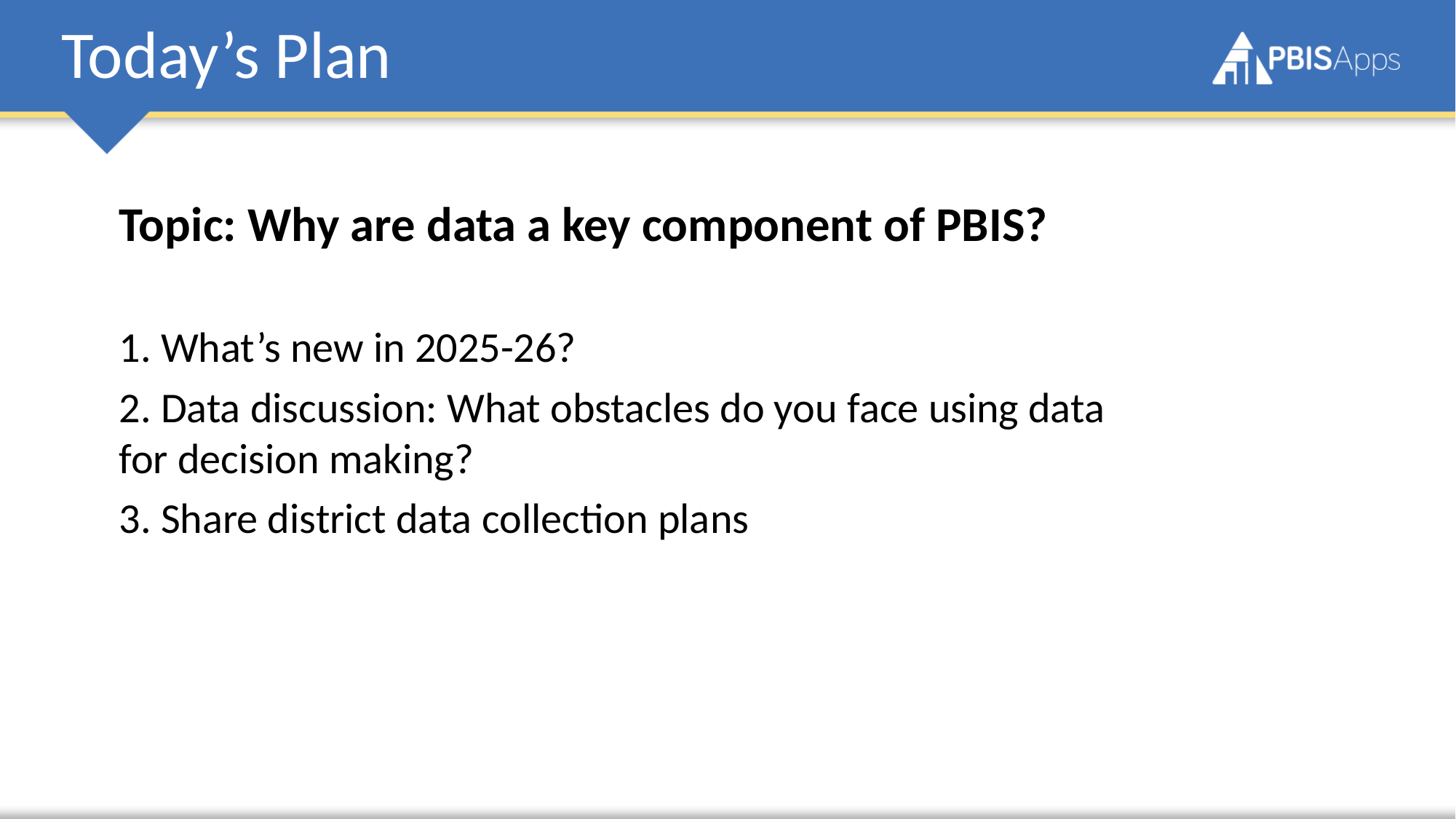

# Today’s Plan
Topic: Why are data a key component of PBIS?

1. What’s new in 2025-26?
2. Data discussion: What obstacles do you face using data for decision making?
3. Share district data collection plans